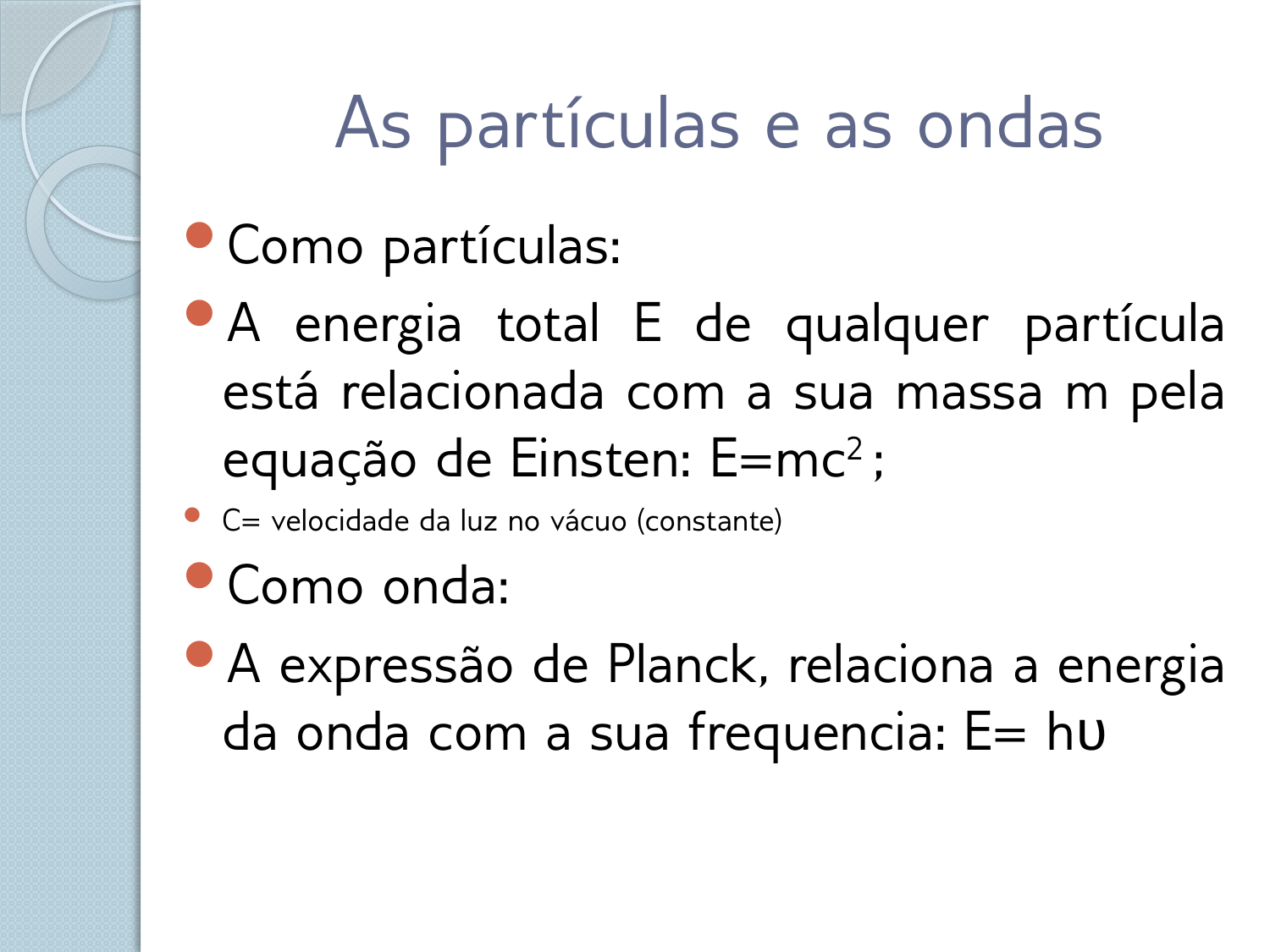

# As partículas e as ondas
Como partículas:
A energia total E de qualquer partícula está relacionada com a sua massa m pela equação de Einsten: E=mc2 ;
C= velocidade da luz no vácuo (constante)
Como onda:
A expressão de Planck, relaciona a energia da onda com a sua frequencia: E= hυ